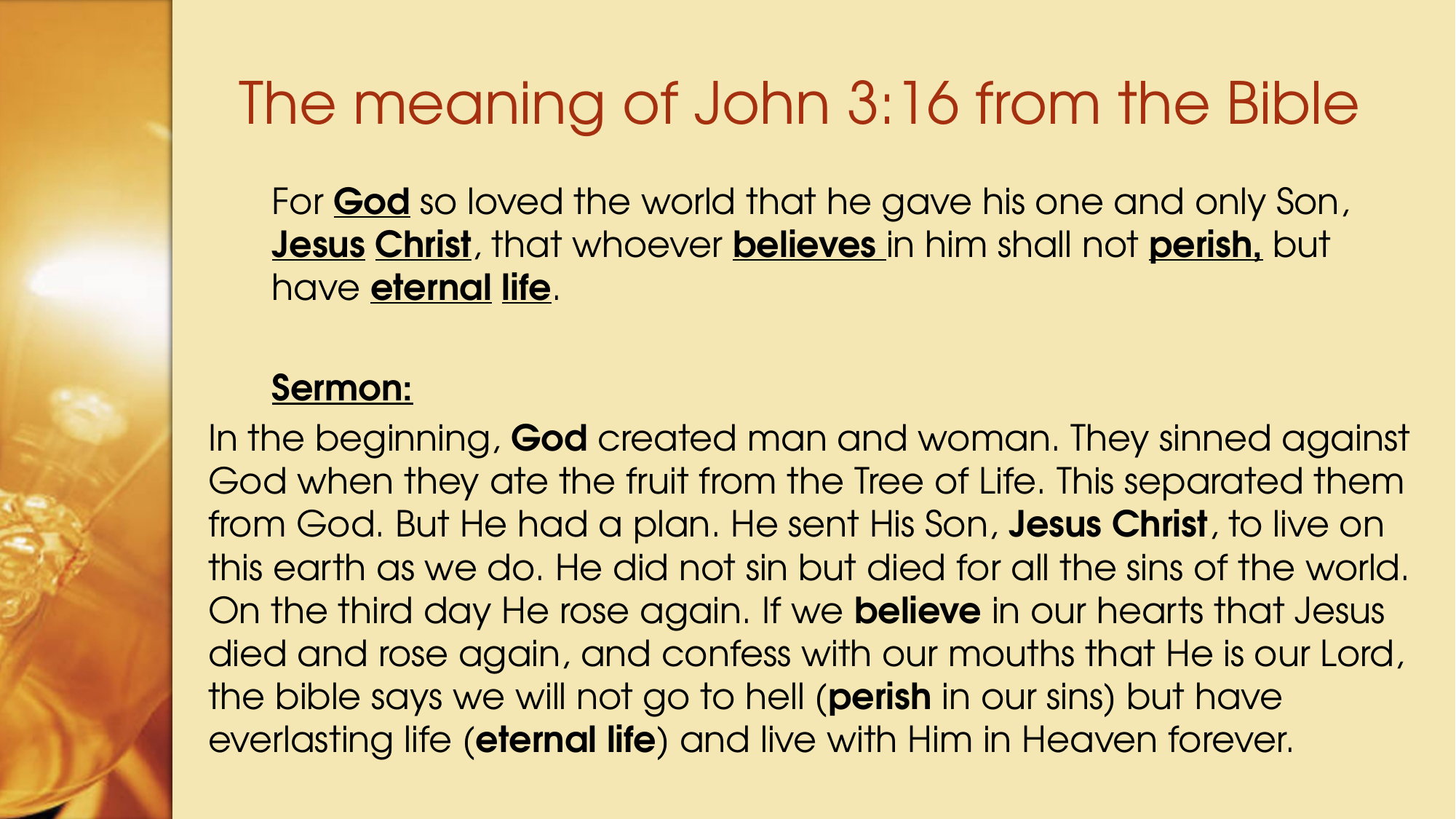

# The meaning of John 3:16 from the Bible
For God so loved the world that he gave his one and only Son, Jesus Christ, that whoever believes in him shall not perish, but have eternal life.

Sermon:
In the beginning, God created man and woman. They sinned against God when they ate the fruit from the Tree of Life. This separated them from God. But He had a plan. He sent His Son, Jesus Christ, to live on this earth as we do. He did not sin but died for all the sins of the world. On the third day He rose again. If we believe in our hearts that Jesus died and rose again, and confess with our mouths that He is our Lord, the bible says we will not go to hell (perish in our sins) but have everlasting life (eternal life) and live with Him in Heaven forever.